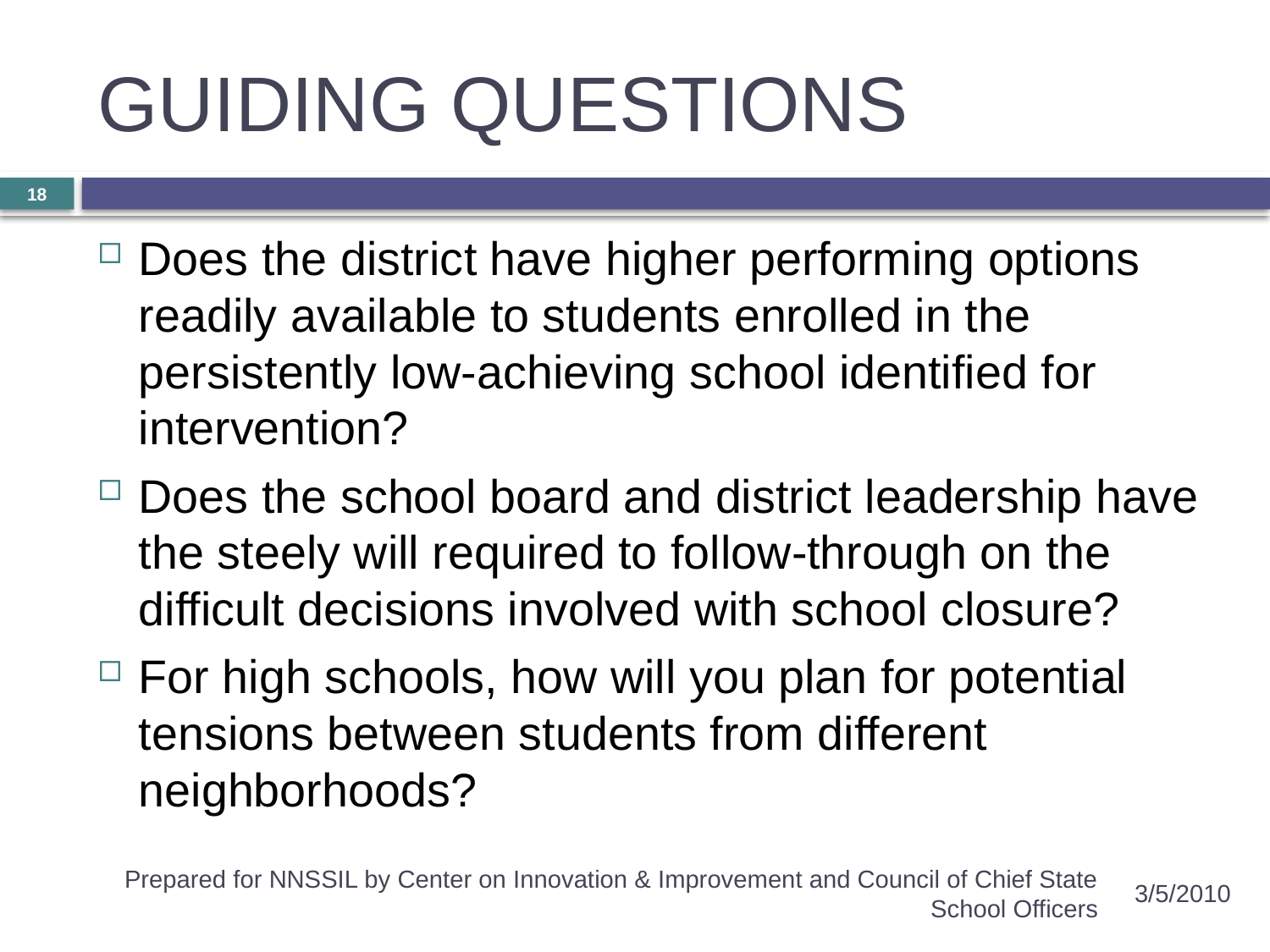

# GUIDING QUESTIONS
18
Does the district have higher performing options readily available to students enrolled in the persistently low-achieving school identified for intervention?
Does the school board and district leadership have the steely will required to follow-through on the difficult decisions involved with school closure?
For high schools, how will you plan for potential tensions between students from different neighborhoods?
Prepared for NNSSIL by Center on Innovation & Improvement and Council of Chief State School Officers
3/5/2010